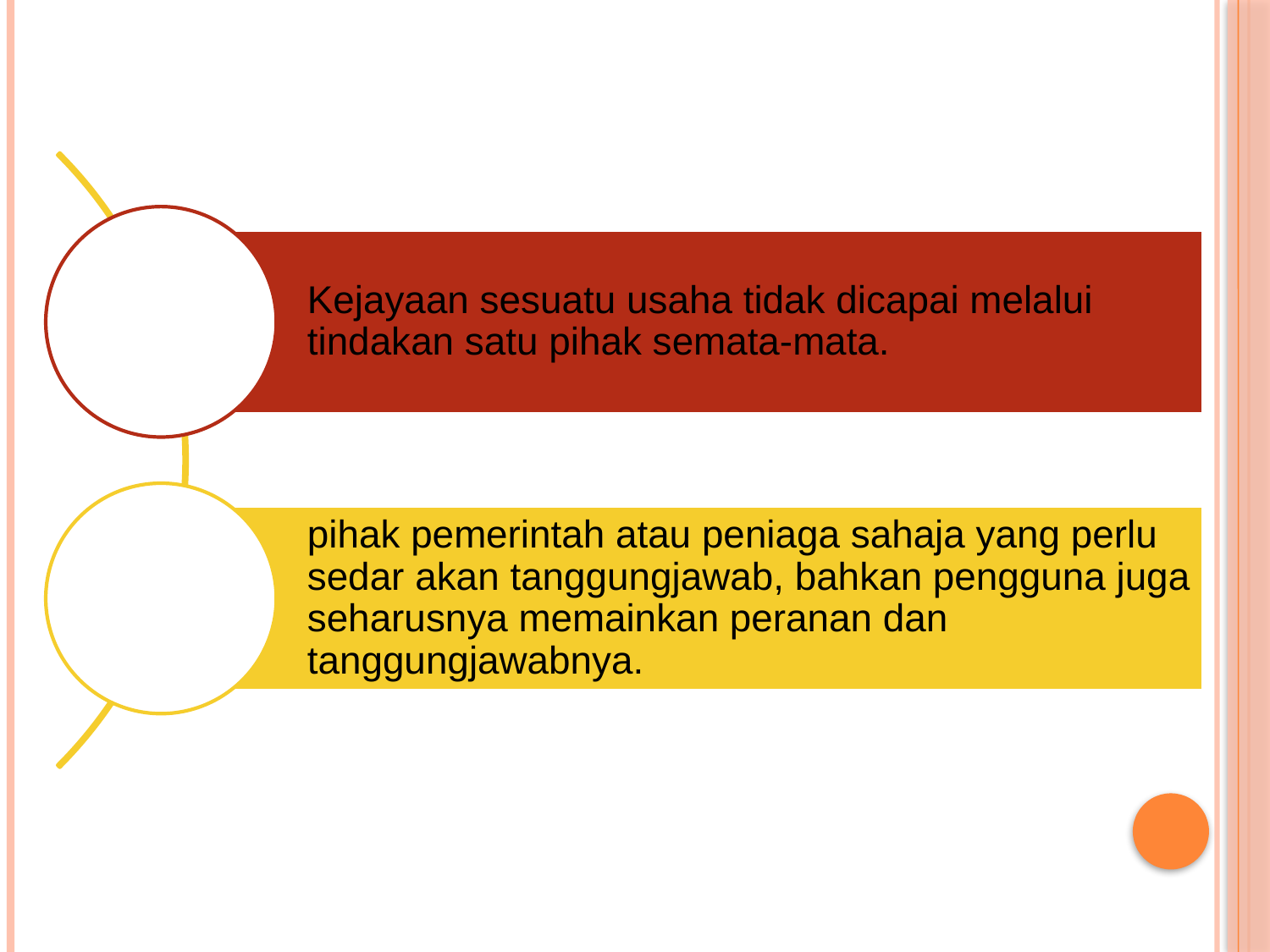

Kejayaan sesuatu usaha tidak dicapai melalui tindakan satu pihak semata-mata.
pihak pemerintah atau peniaga sahaja yang perlu sedar akan tanggungjawab, bahkan pengguna juga seharusnya memainkan peranan dan tanggungjawabnya.